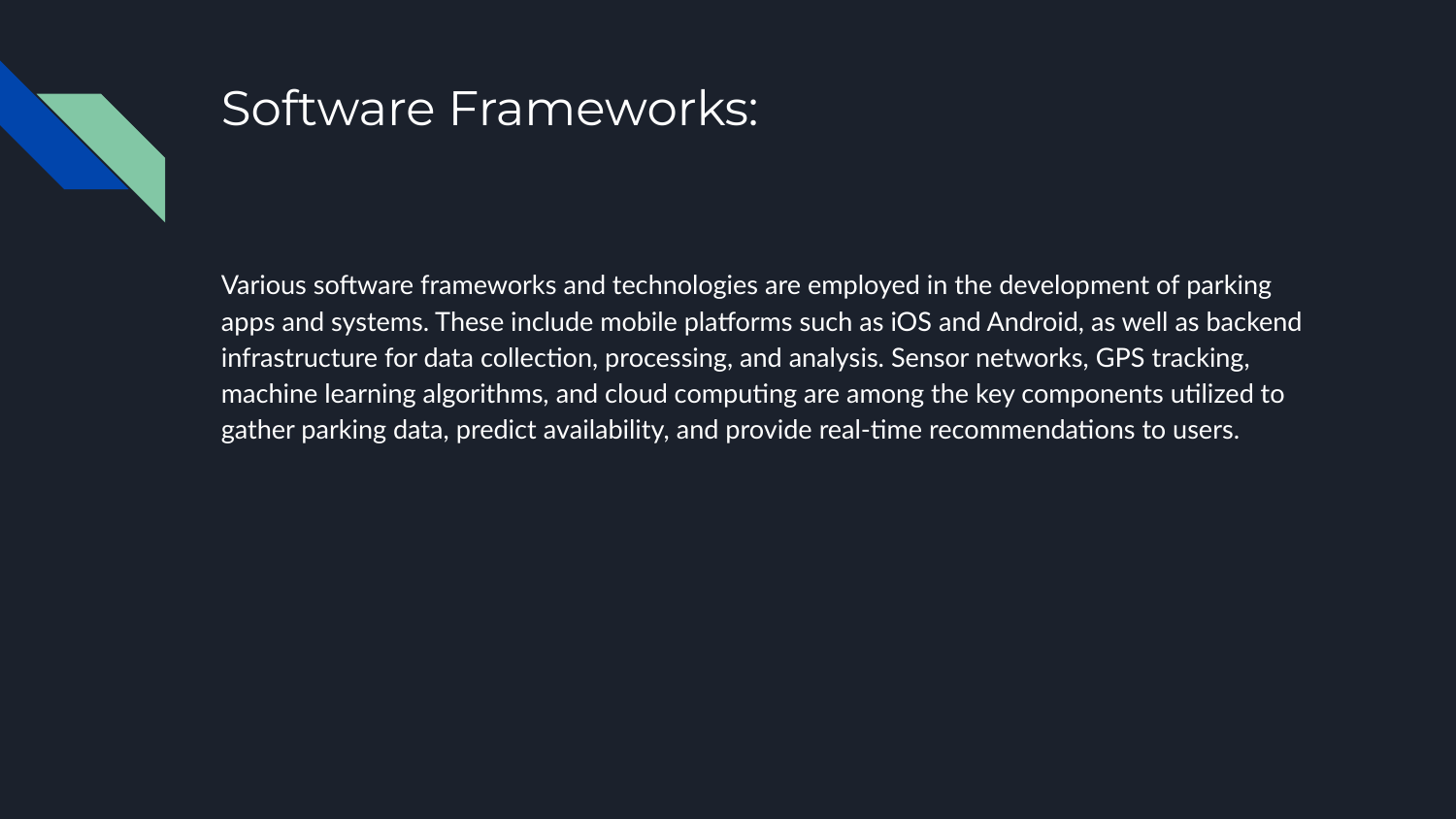

# Software Frameworks:
Various software frameworks and technologies are employed in the development of parking apps and systems. These include mobile platforms such as iOS and Android, as well as backend infrastructure for data collection, processing, and analysis. Sensor networks, GPS tracking, machine learning algorithms, and cloud computing are among the key components utilized to gather parking data, predict availability, and provide real-time recommendations to users.